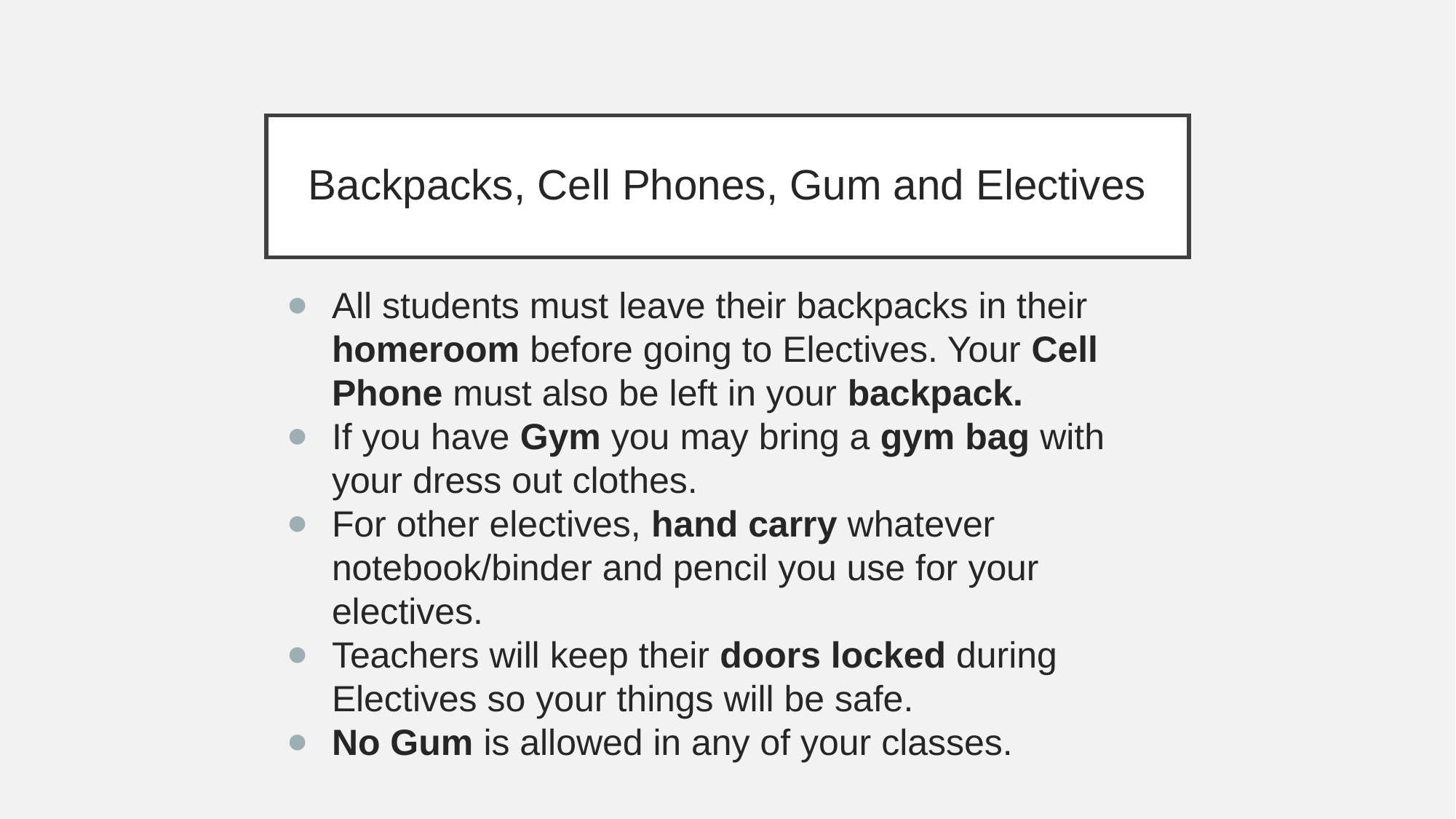

# Backpacks, Cell Phones, Gum and Electives
All students must leave their backpacks in their homeroom before going to Electives. Your Cell Phone must also be left in your backpack.
If you have Gym you may bring a gym bag with your dress out clothes.
For other electives, hand carry whatever notebook/binder and pencil you use for your electives.
Teachers will keep their doors locked during Electives so your things will be safe.
No Gum is allowed in any of your classes.